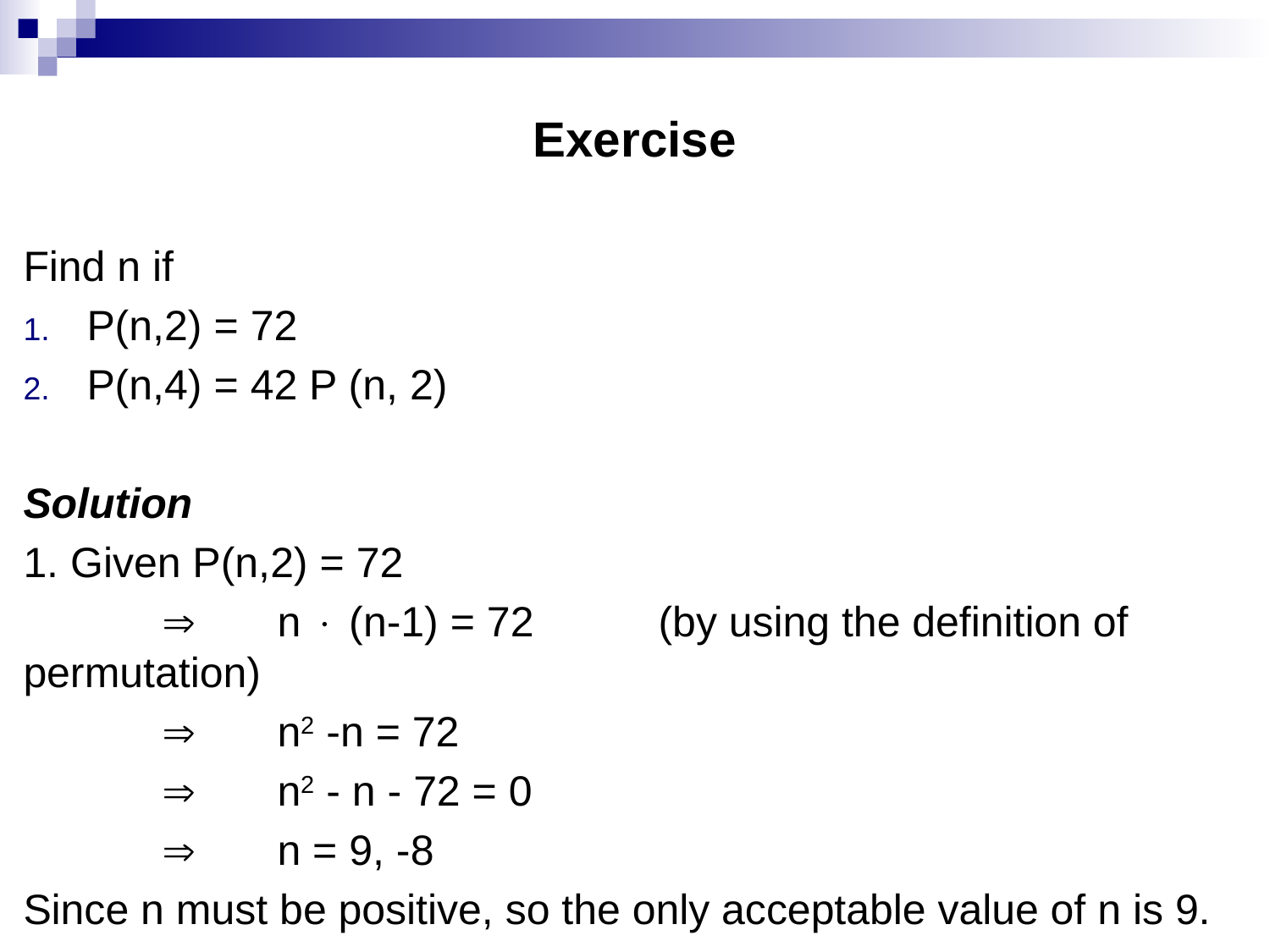

# Exercise
Find n if
P(n,2) = 72
P(n,4) = 42 P (n, 2)

Solution
1. Given P(n,2) = 72
	 ⇒	n ⋅ (n-1) = 72	(by using the definition of permutation)
	 ⇒	n2 -n = 72
	 ⇒	n2 - n - 72 = 0
	 ⇒	n = 9, -8
Since n must be positive, so the only acceptable value of n is 9.